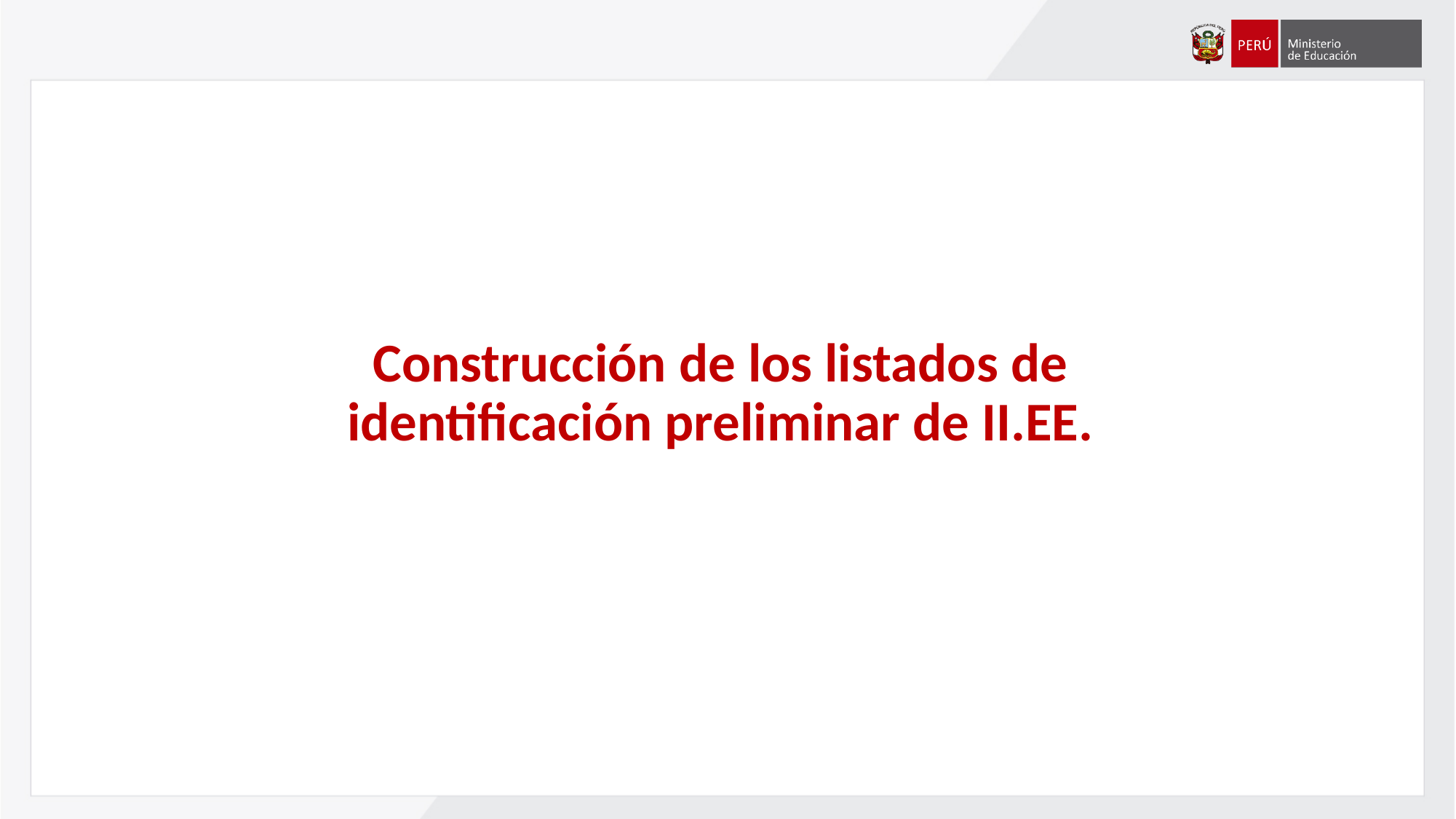

Construcción de los listados de identificación preliminar de II.EE.